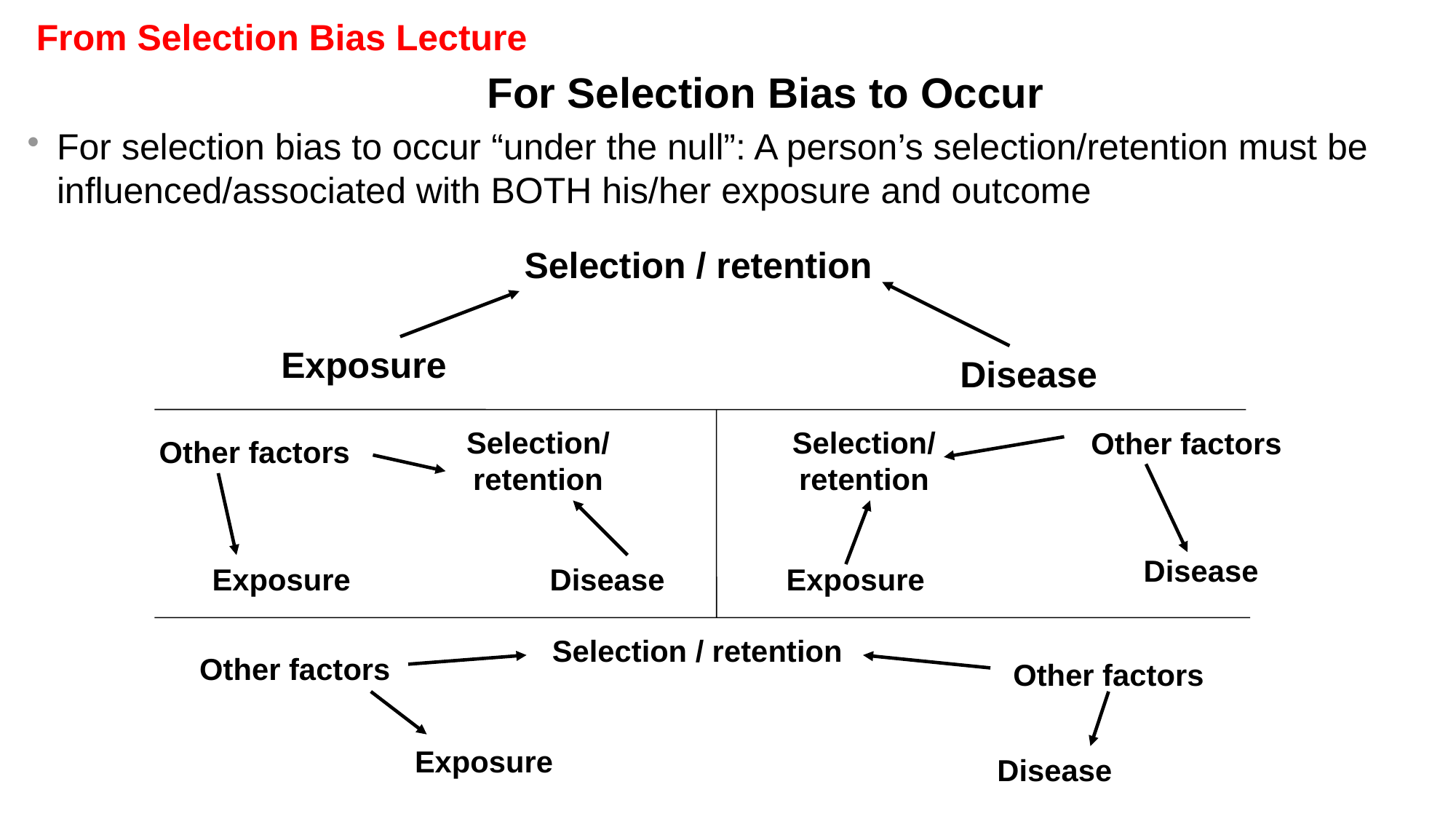

# For Selection Bias to Occur
From Selection Bias Lecture
For selection bias to occur “under the null”: A person’s selection/retention must be influenced/associated with BOTH his/her exposure and outcome
Selection / retention

Exposure
Disease

Selection/ retention
Other factors

Exposure
Disease
Selection/ retention
Other factors

Disease
Exposure
Selection / retention
Other factors
Other factors

Exposure
Disease